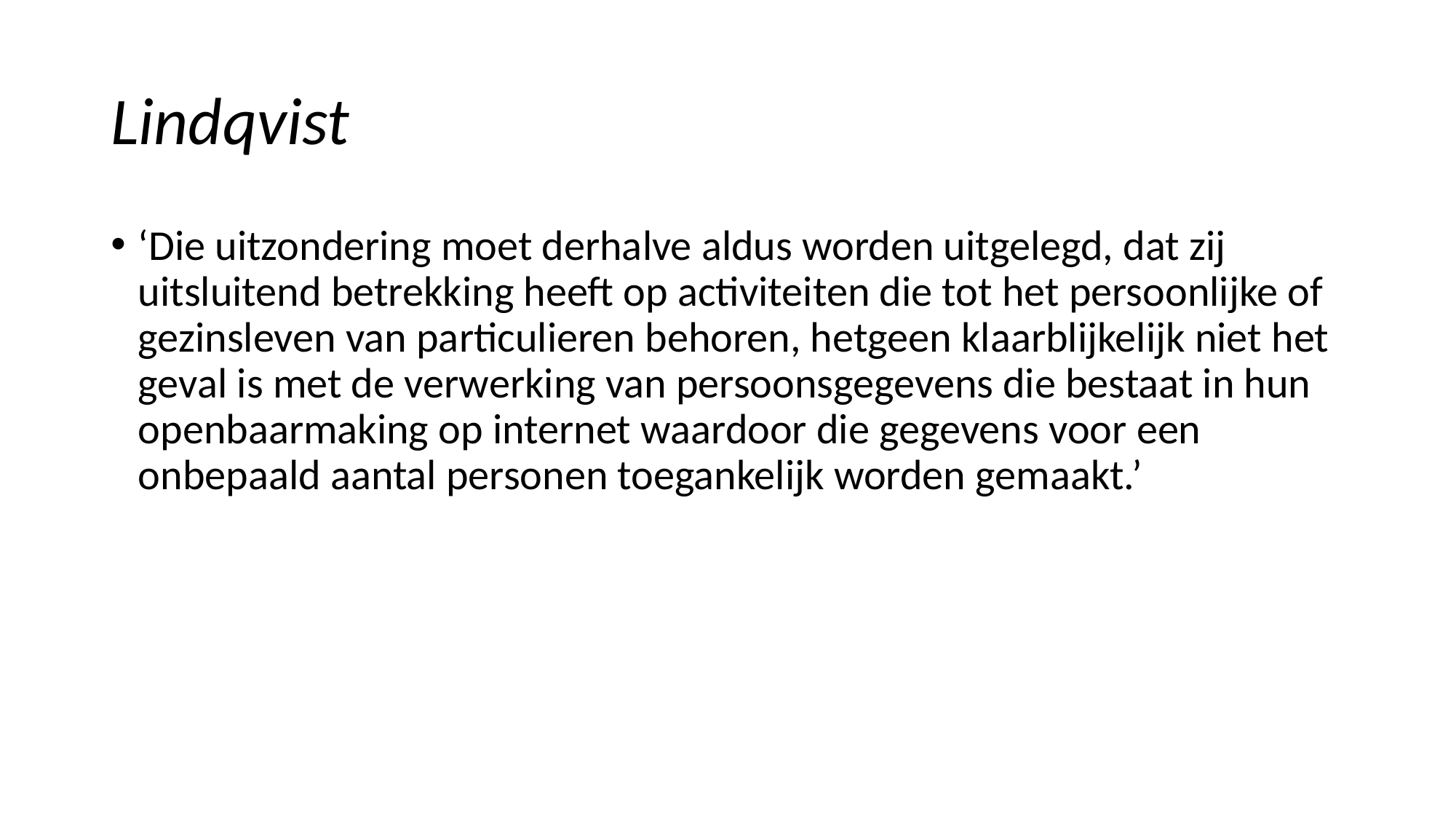

# Lindqvist
‘Die uitzondering moet derhalve aldus worden uitgelegd, dat zij uitsluitend betrekking heeft op activiteiten die tot het persoonlijke of gezinsleven van particulieren behoren, hetgeen klaarblijkelijk niet het geval is met de verwerking van persoonsgegevens die bestaat in hun openbaarmaking op internet waardoor die gegevens voor een onbepaald aantal personen toegankelijk worden gemaakt.’